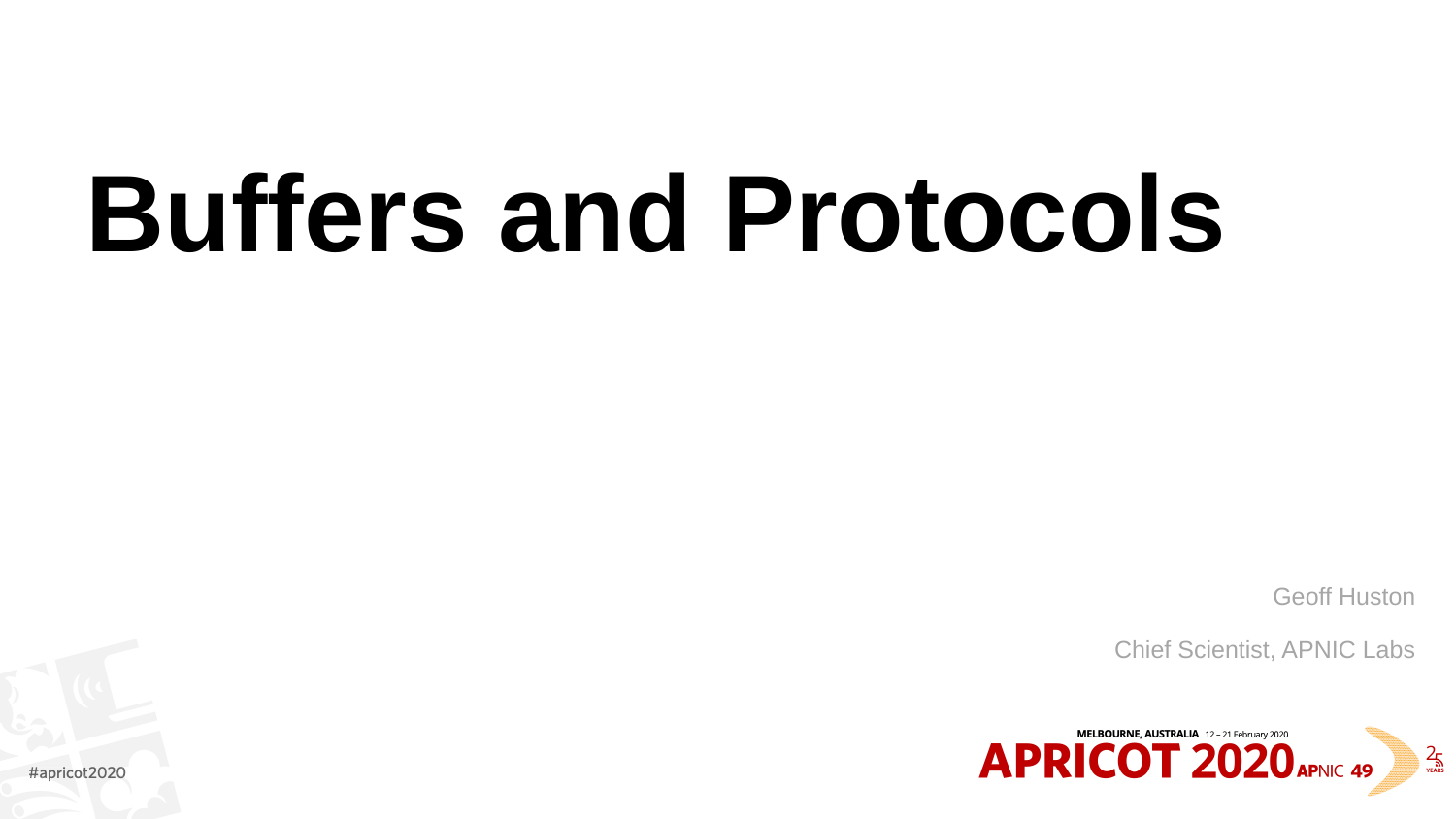

# Buffers and Protocols
Geoff Huston
Chief Scientist, APNIC Labs